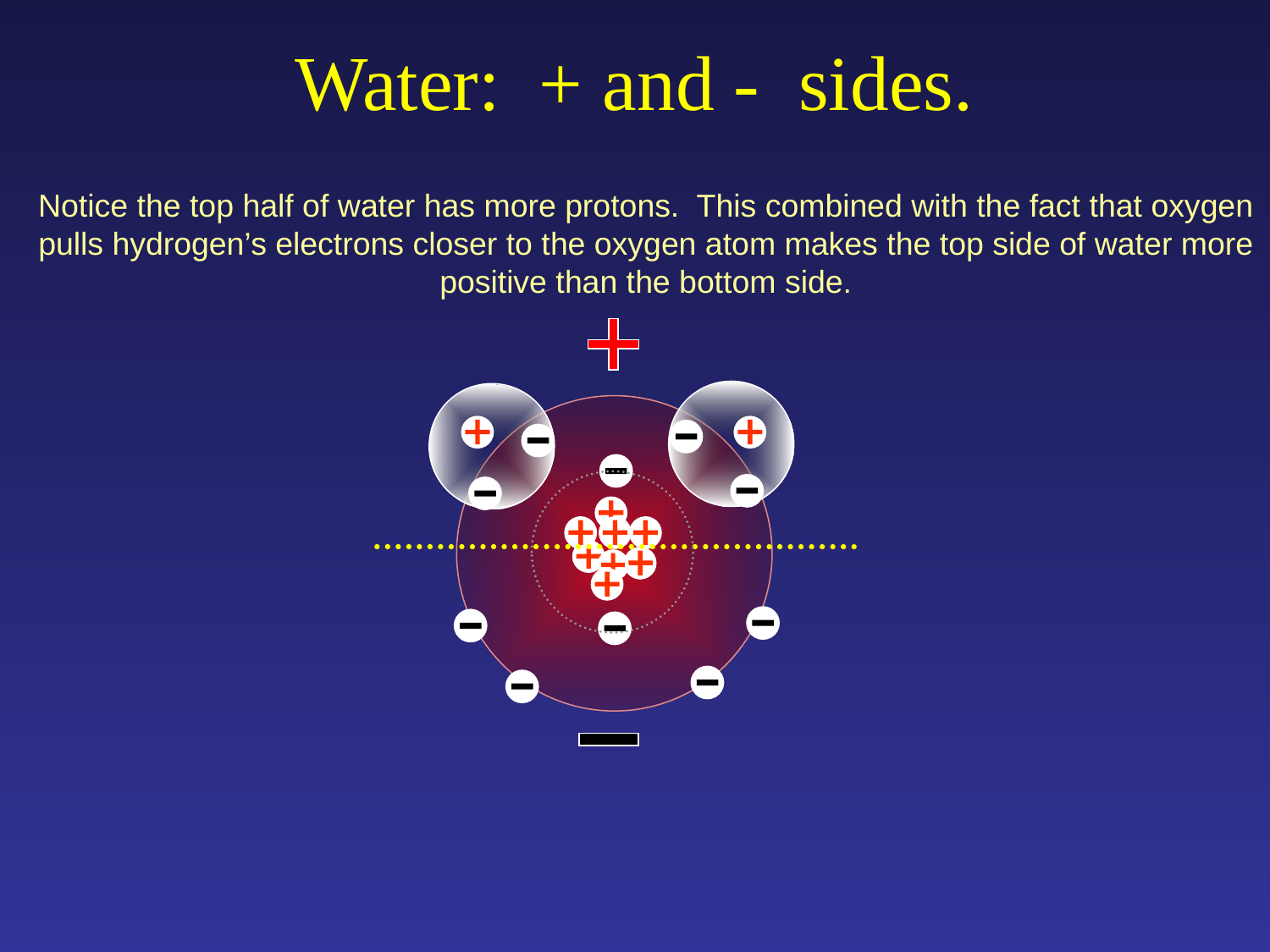

# Water:  + and -  sides.
One side of water is negatively charged because the oxygen atom keeps the shared electrons longer than the hydrogen atoms.  As a result the
oxygen side is negatively charged
and the hydrogen side of water is positively charged.
Notice the top half of water has more protons.  This combined with the fact that oxygen pulls hydrogen’s electrons closer to the oxygen atom makes the top side of water more positive than the bottom side.